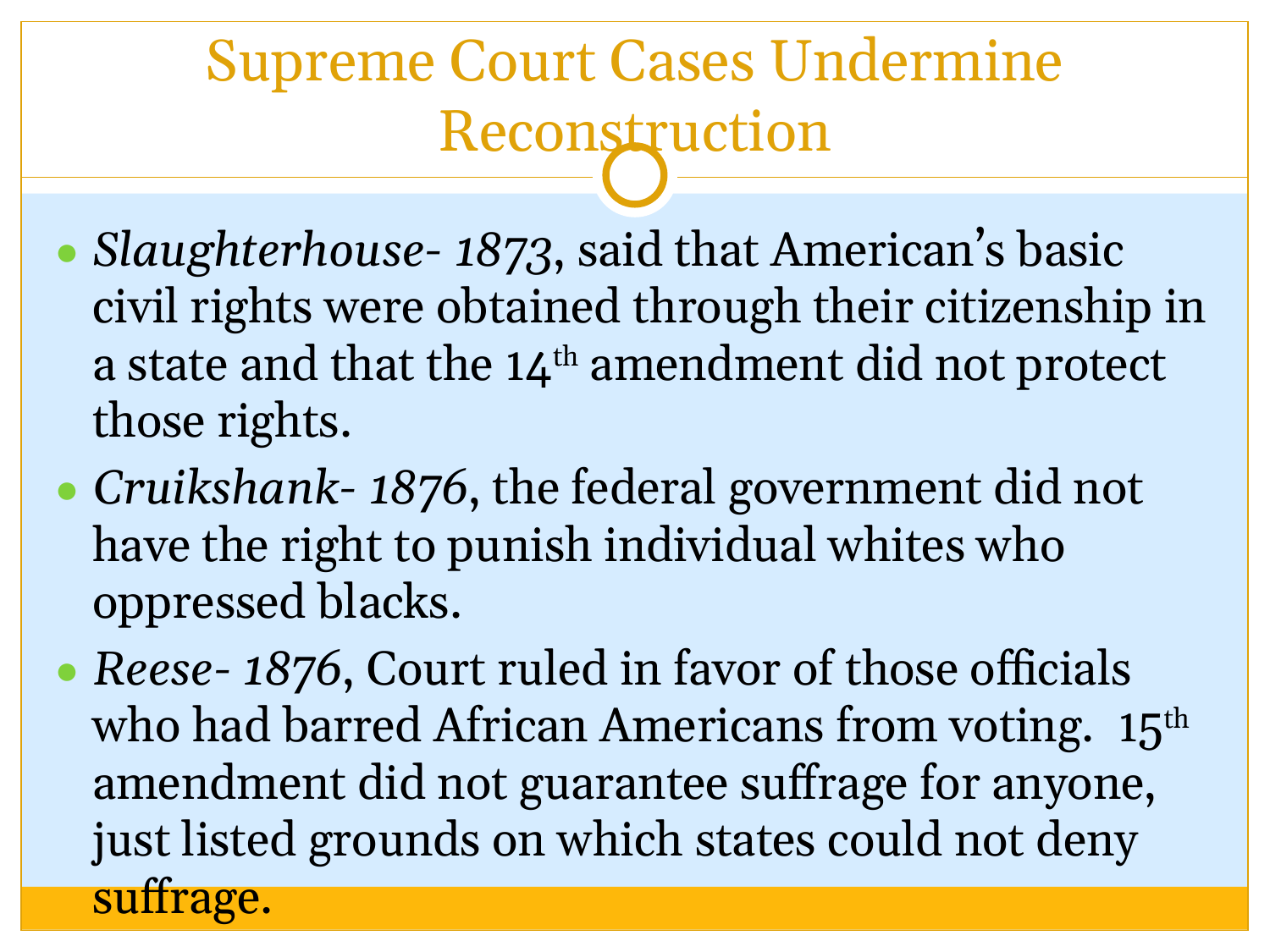

# Supreme Court Cases Undermine Reconstruction
Slaughterhouse- 1873, said that American’s basic civil rights were obtained through their citizenship in a state and that the 14th amendment did not protect those rights.
Cruikshank- 1876, the federal government did not have the right to punish individual whites who oppressed blacks.
Reese- 1876, Court ruled in favor of those officials who had barred African Americans from voting.  15th amendment did not guarantee suffrage for anyone, just listed grounds on which states could not deny suffrage.